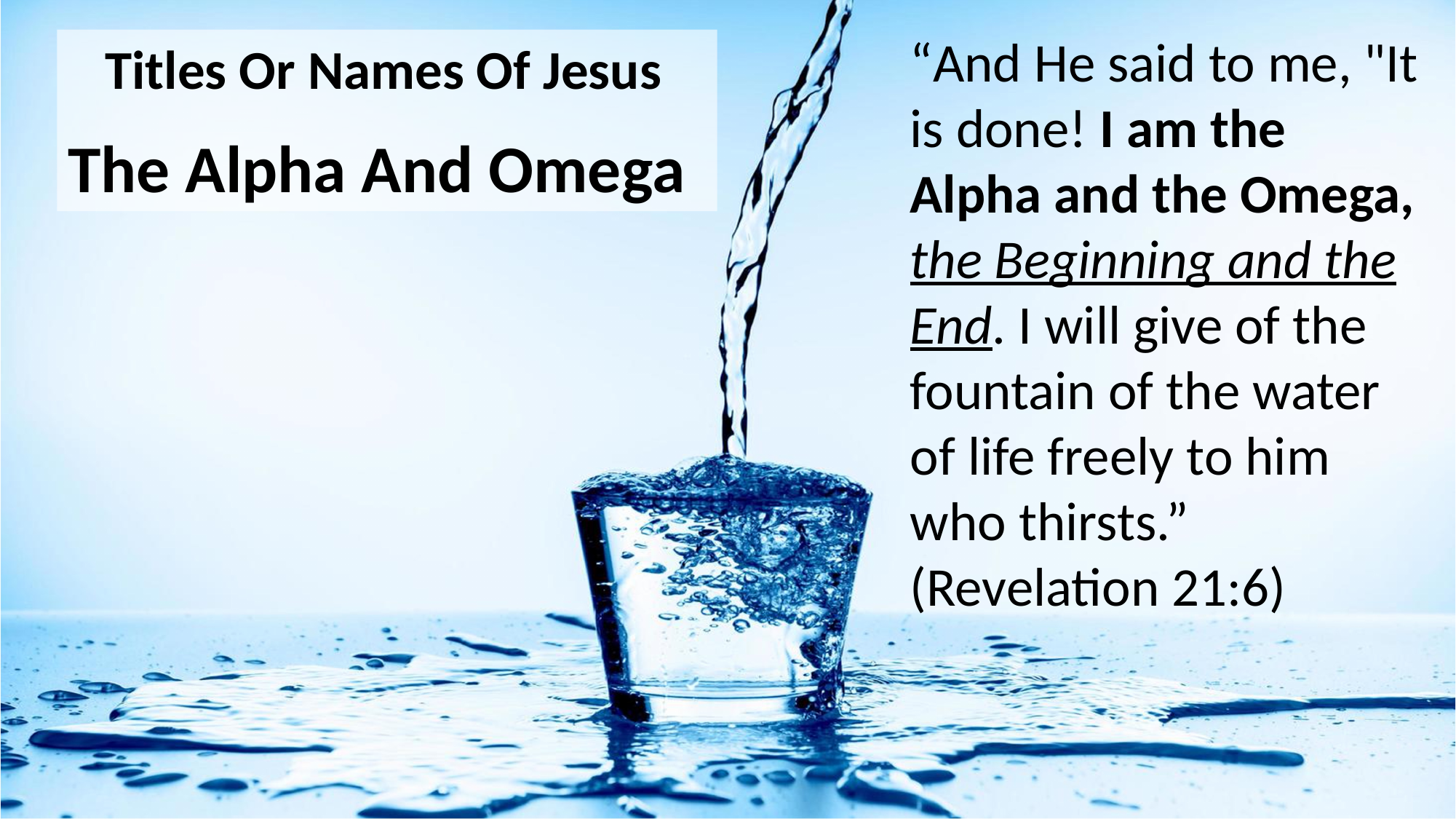

“And He said to me, "It is done! I am the Alpha and the Omega, the Beginning and the End. I will give of the fountain of the water of life freely to him who thirsts.” (Revelation 21:6)
   Titles Or Names Of Jesus

The Alpha And Omega